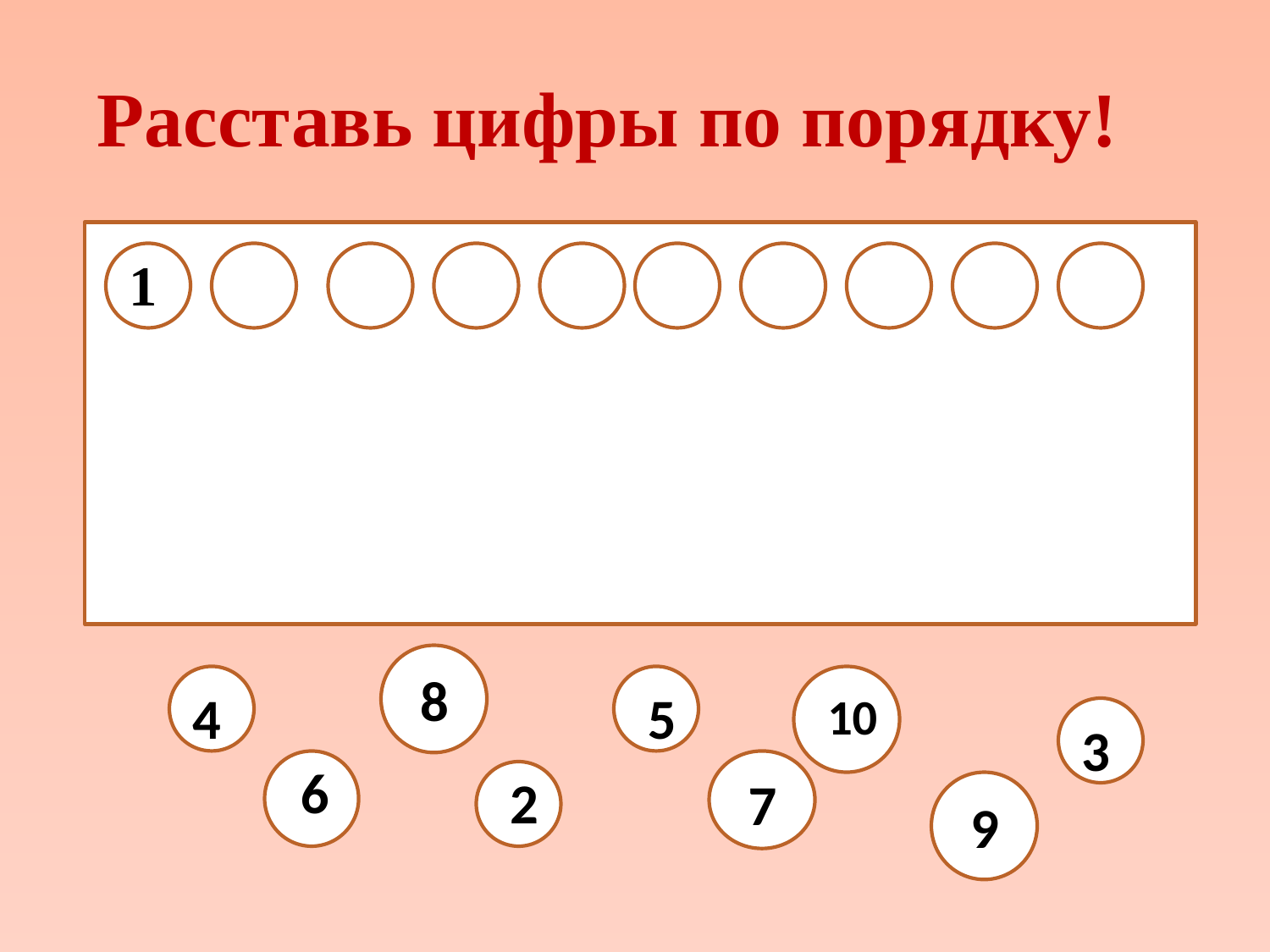

Расставь цифры по порядку!

1

8
1
4

5

10

3

6

7

2

9